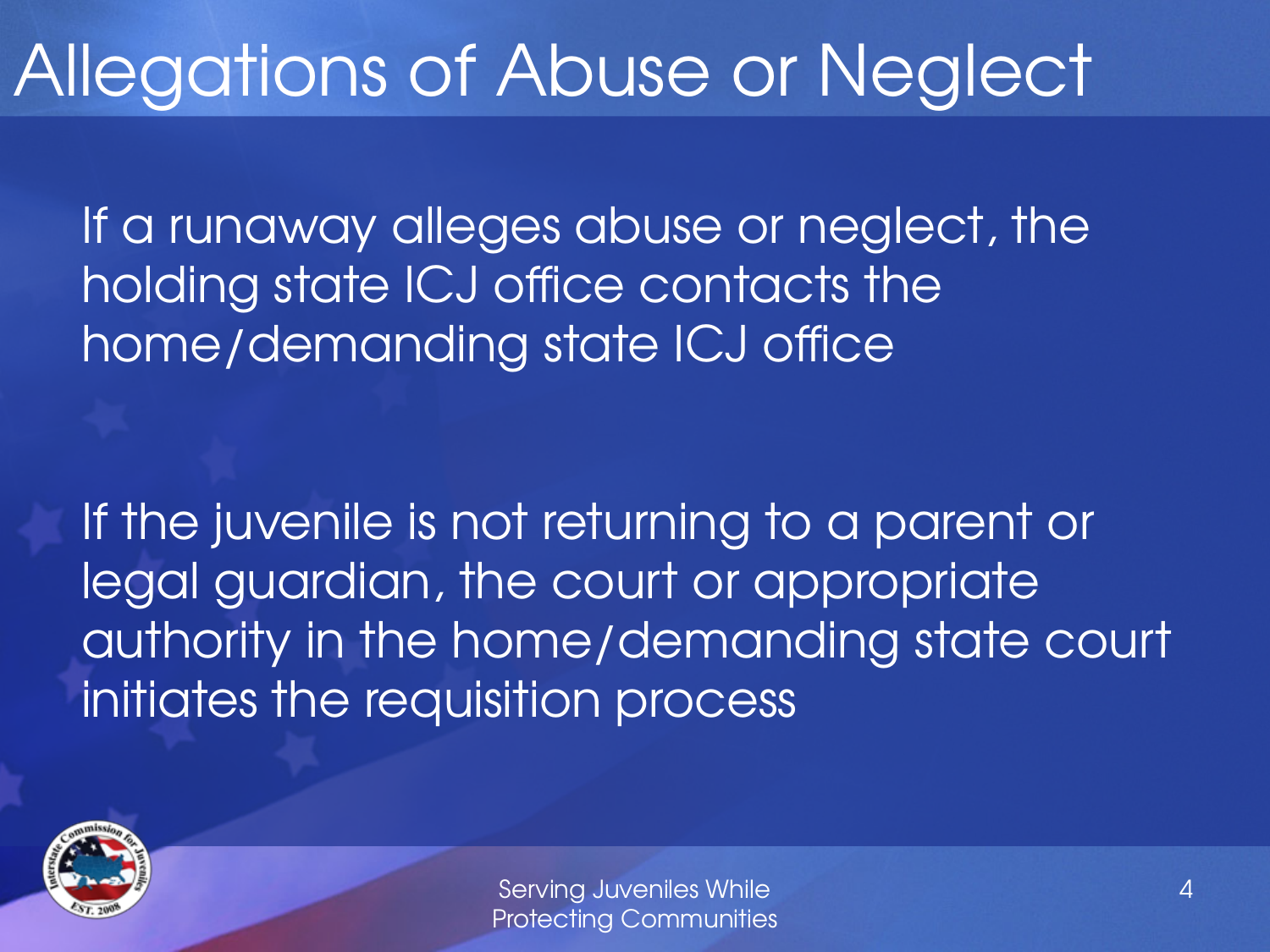

# Allegations of Abuse or Neglect

If a runaway alleges abuse or neglect, the holding state ICJ office contacts the home/demanding state ICJ office

If the juvenile is not returning to a parent or legal guardian, the court or appropriate authority in the home/demanding state court initiates the requisition process
Serving Juveniles While Protecting Communities
4